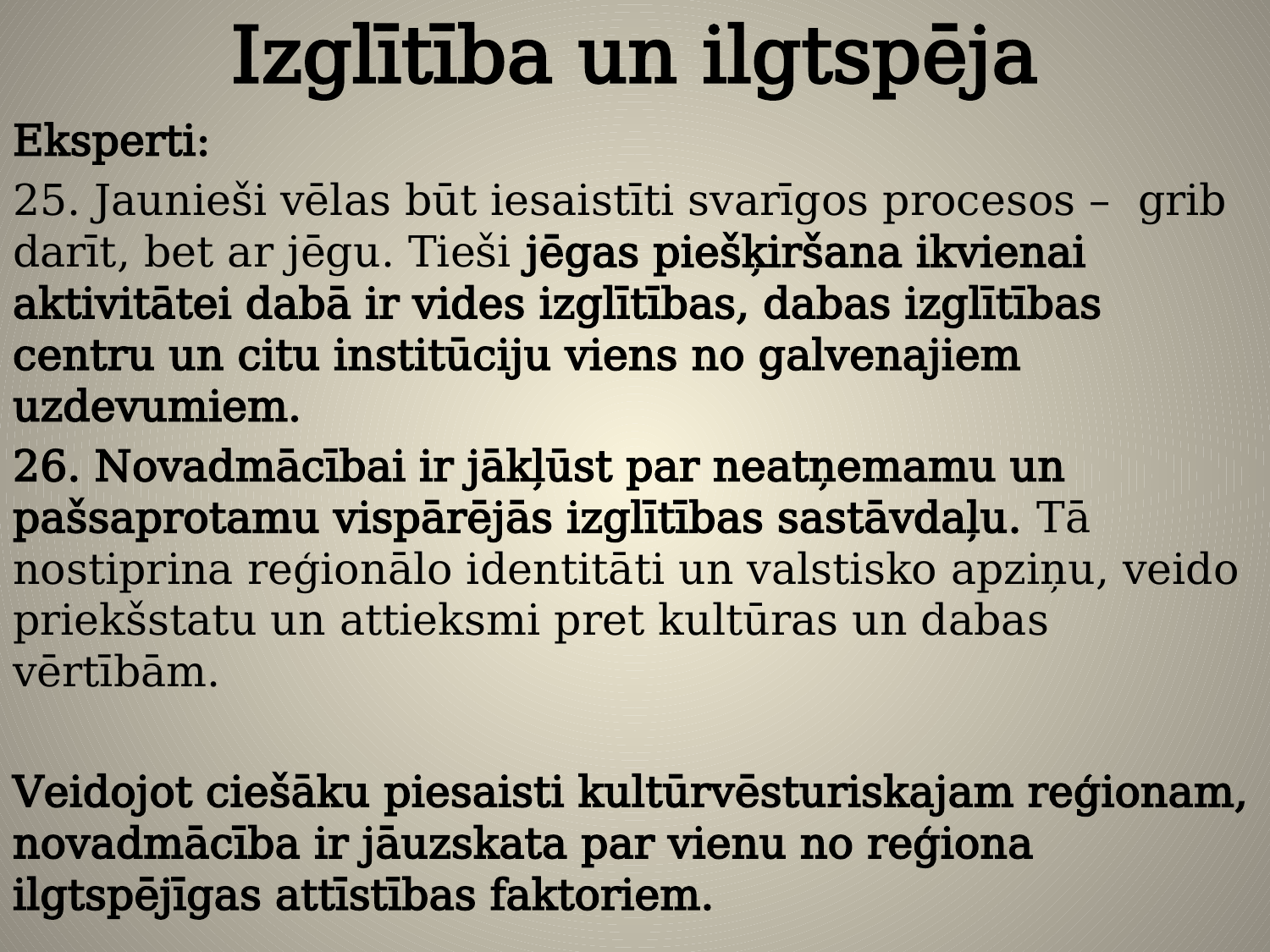

# Izglītība un ilgtspēja
Eksperti:
25. Jaunieši vēlas būt iesaistīti svarīgos procesos –  grib darīt, bet ar jēgu. Tieši jēgas piešķiršana ikvienai aktivitātei dabā ir vides izglītības, dabas izglītības centru un citu institūciju viens no galvenajiem uzdevumiem.
26. Novadmācībai ir jākļūst par neatņemamu un pašsaprotamu vispārējās izglītības sastāvdaļu. Tā nostiprina reģionālo identitāti un valstisko apziņu, veido priekšstatu un attieksmi pret kultūras un dabas vērtībām.

Veidojot ciešāku piesaisti kultūrvēsturiskajam reģionam, novadmācība ir jāuzskata par vienu no reģiona ilgtspējīgas attīstības faktoriem.